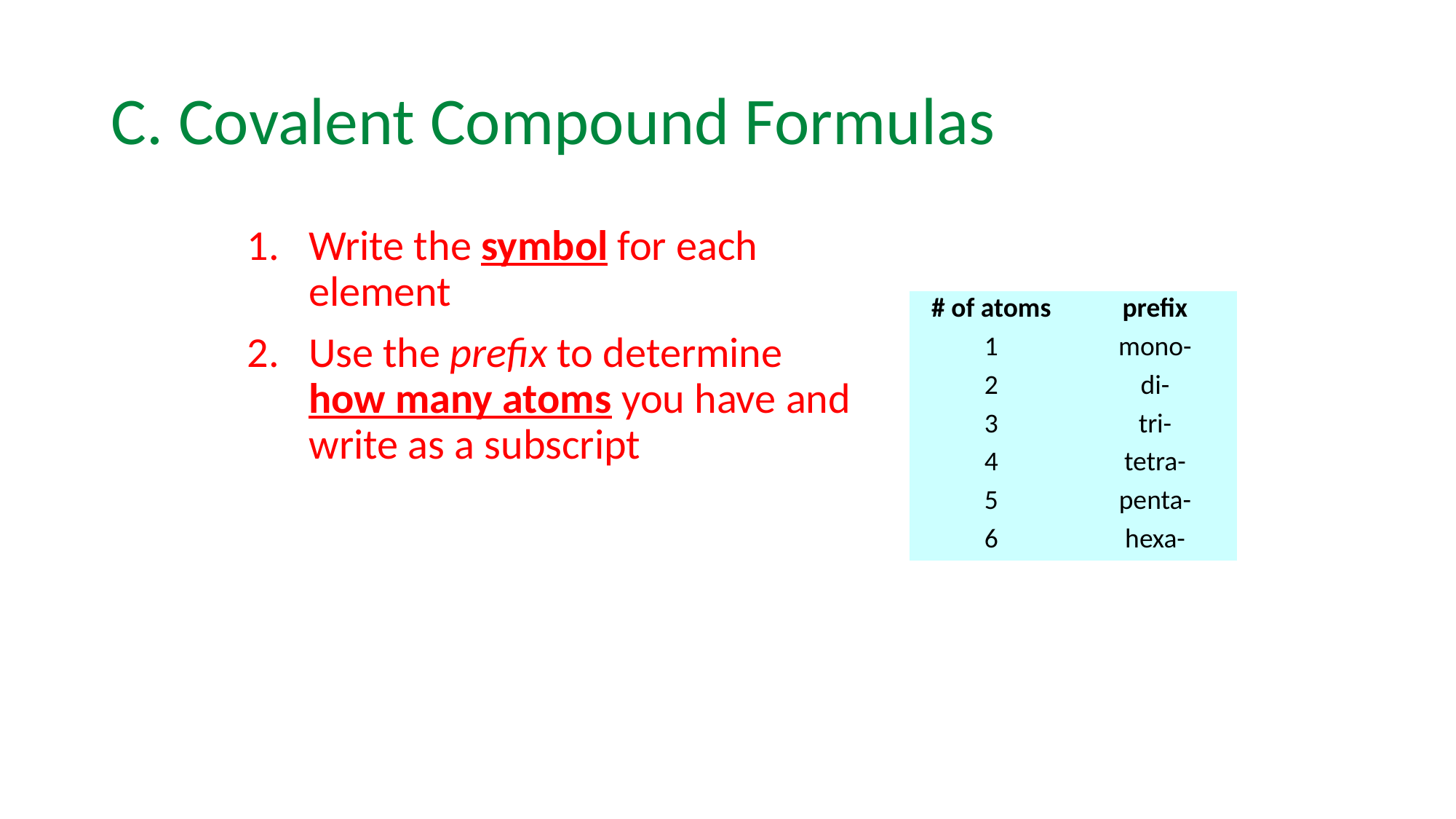

# C. Covalent Compound Formulas
Write the symbol for each element
Use the prefix to determine how many atoms you have and write as a subscript
| # of atoms | prefix |
| --- | --- |
| 1 | mono- |
| 2 | di- |
| 3 | tri- |
| 4 | tetra- |
| 5 | penta- |
| 6 | hexa- |